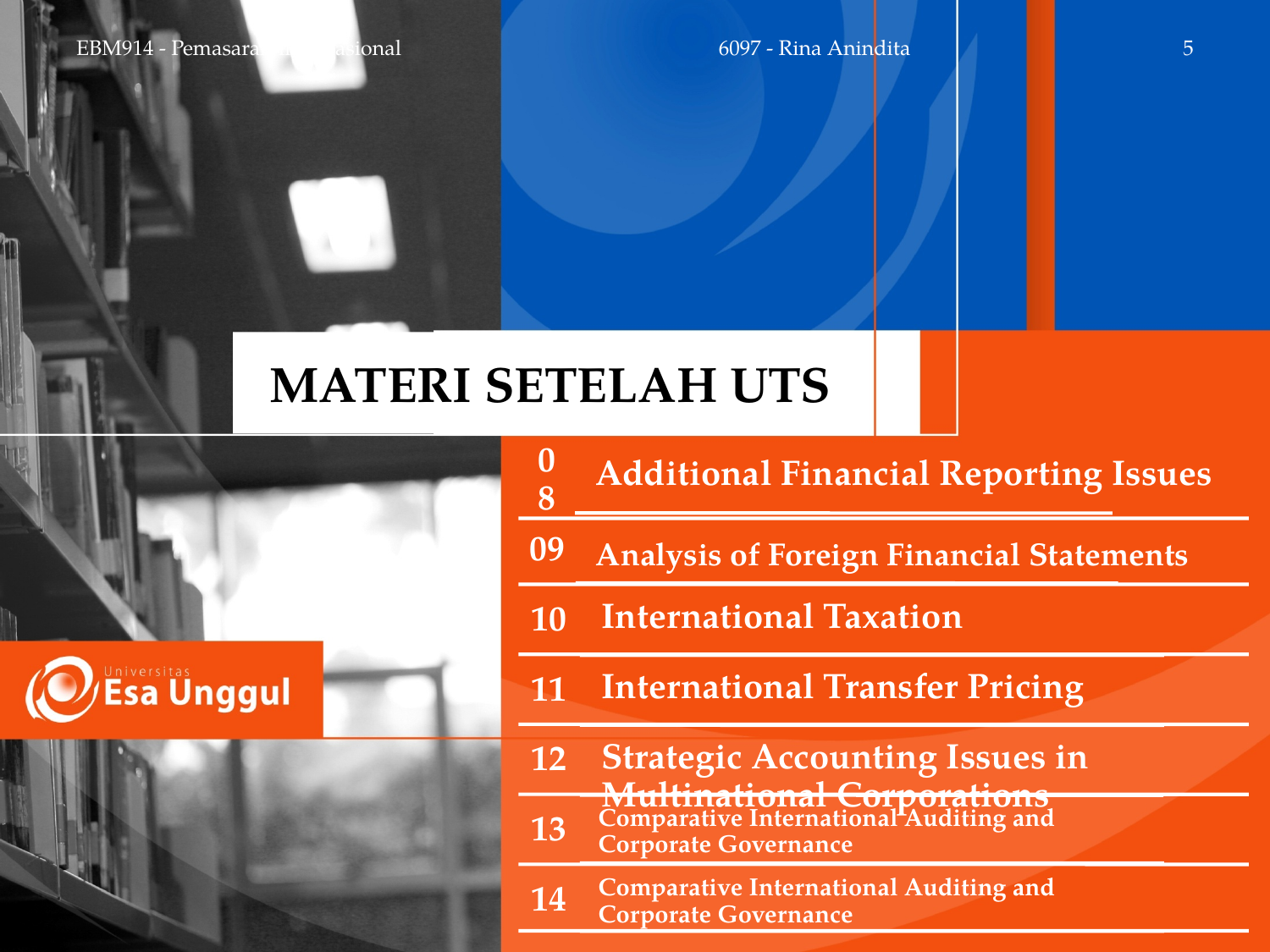

EBM914 - Pemasaran Internasional
6097 - Rina Anindita
5
# MATERI SETELAH UTS
08
Additional Financial Reporting Issues
09
Analysis of Foreign Financial Statements
10
International Taxation
11
International Transfer Pricing
12
Strategic Accounting Issues in Multinational Corporations
13
Comparative International Auditing and Corporate Governance
14
Comparative International Auditing and Corporate Governance